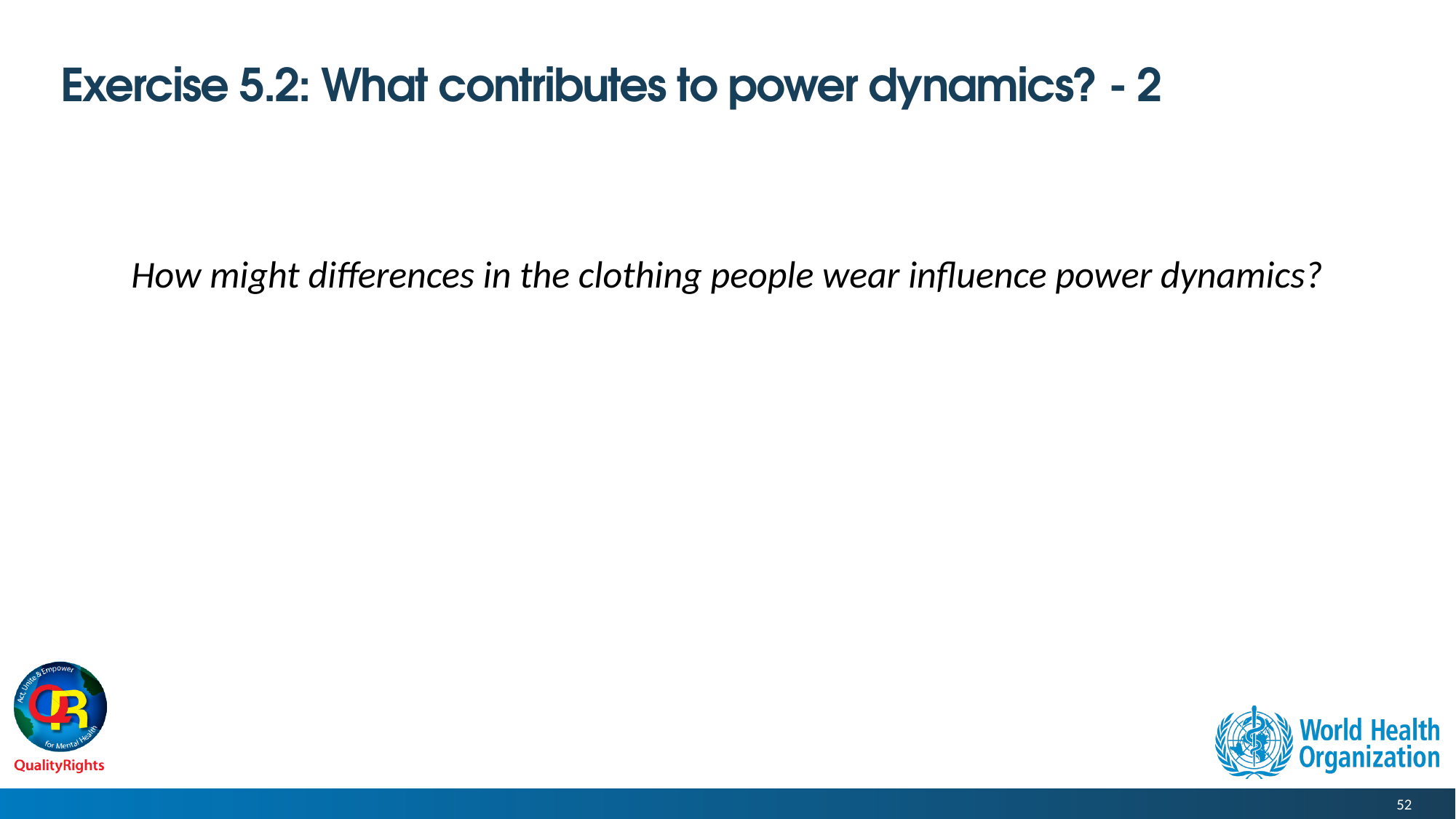

# Exercise 5.2: What contributes to power dynamics? - 2

How might differences in the clothing people wear influence power dynamics?